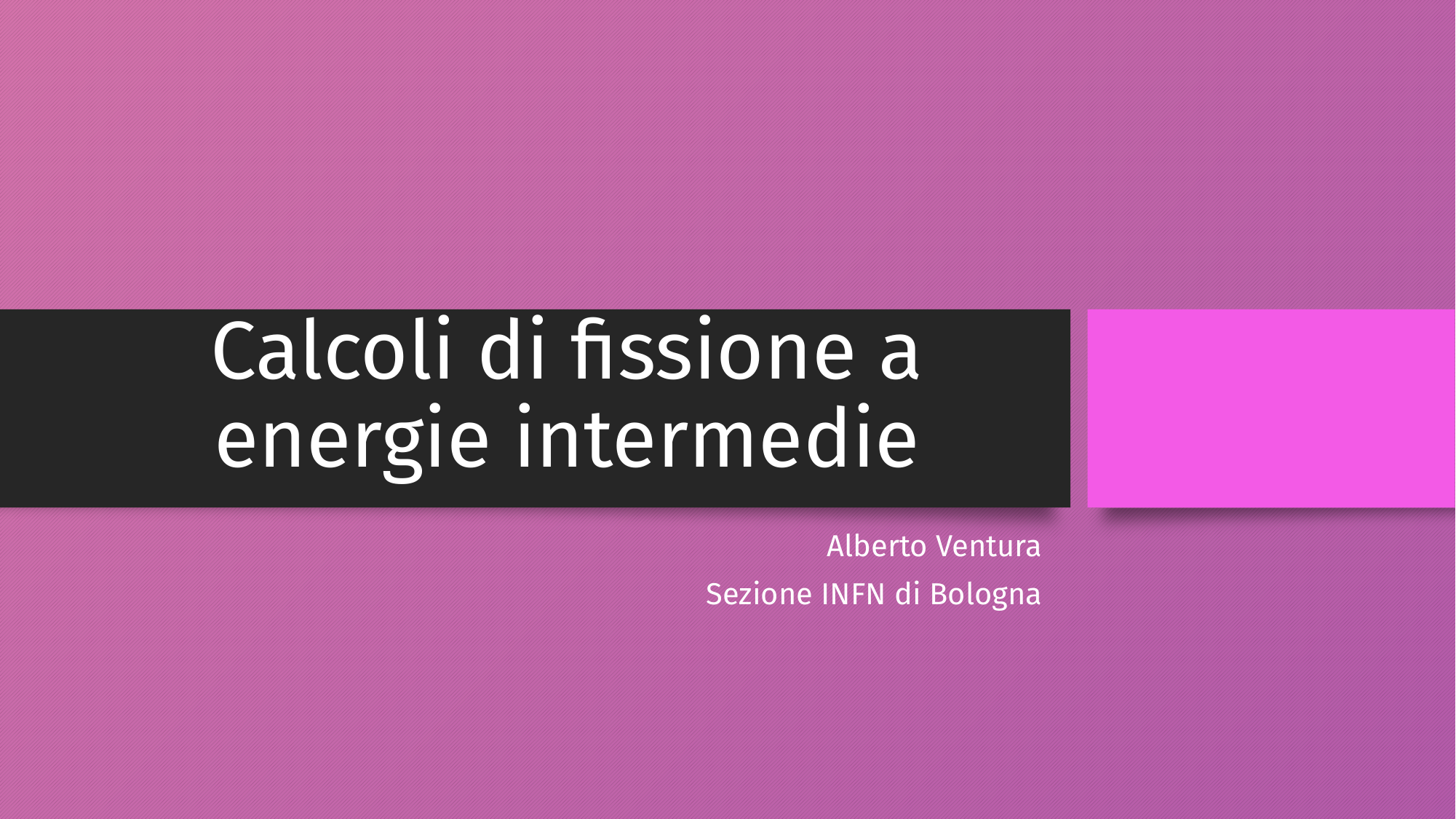

# Calcoli di fissione a energie intermedie
Alberto Ventura
Sezione INFN di Bologna